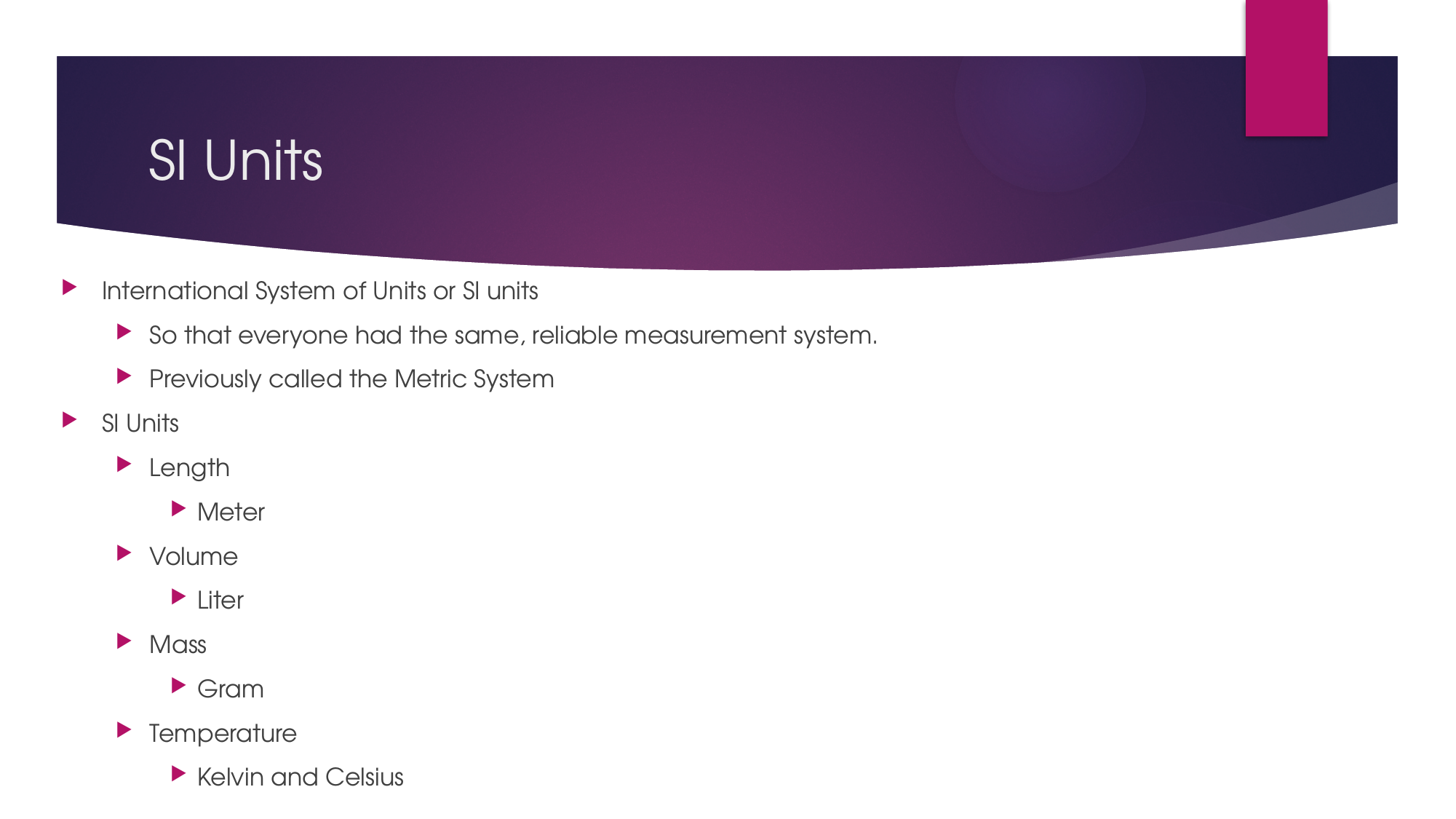

# SI Units
International System of Units or SI units
So that everyone had the same, reliable measurement system.
Previously called the Metric System
SI Units
Length
Meter
Volume
Liter
Mass
Gram
Temperature
Kelvin and Celsius